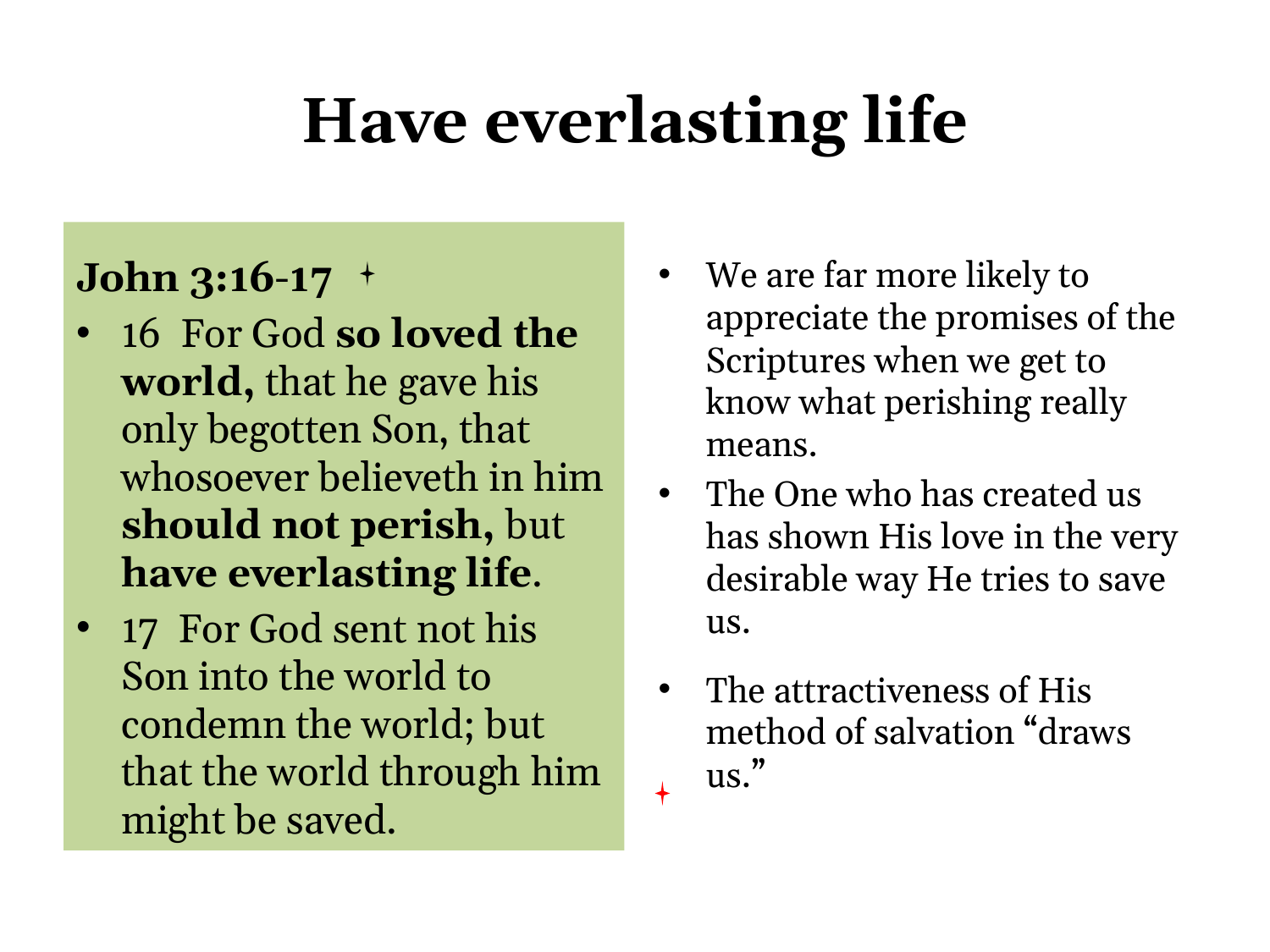

# Have everlasting life

John 3:16-17
16  For God so loved the world, that he gave his only begotten Son, that whosoever believeth in him should not perish, but have everlasting life.
17  For God sent not his Son into the world to condemn the world; but that the world through him might be saved.

We are far more likely to appreciate the promises of the Scriptures when we get to know what perishing really means.
The One who has created us has shown His love in the very desirable way He tries to save us.

The attractiveness of His method of salvation “draws us.”